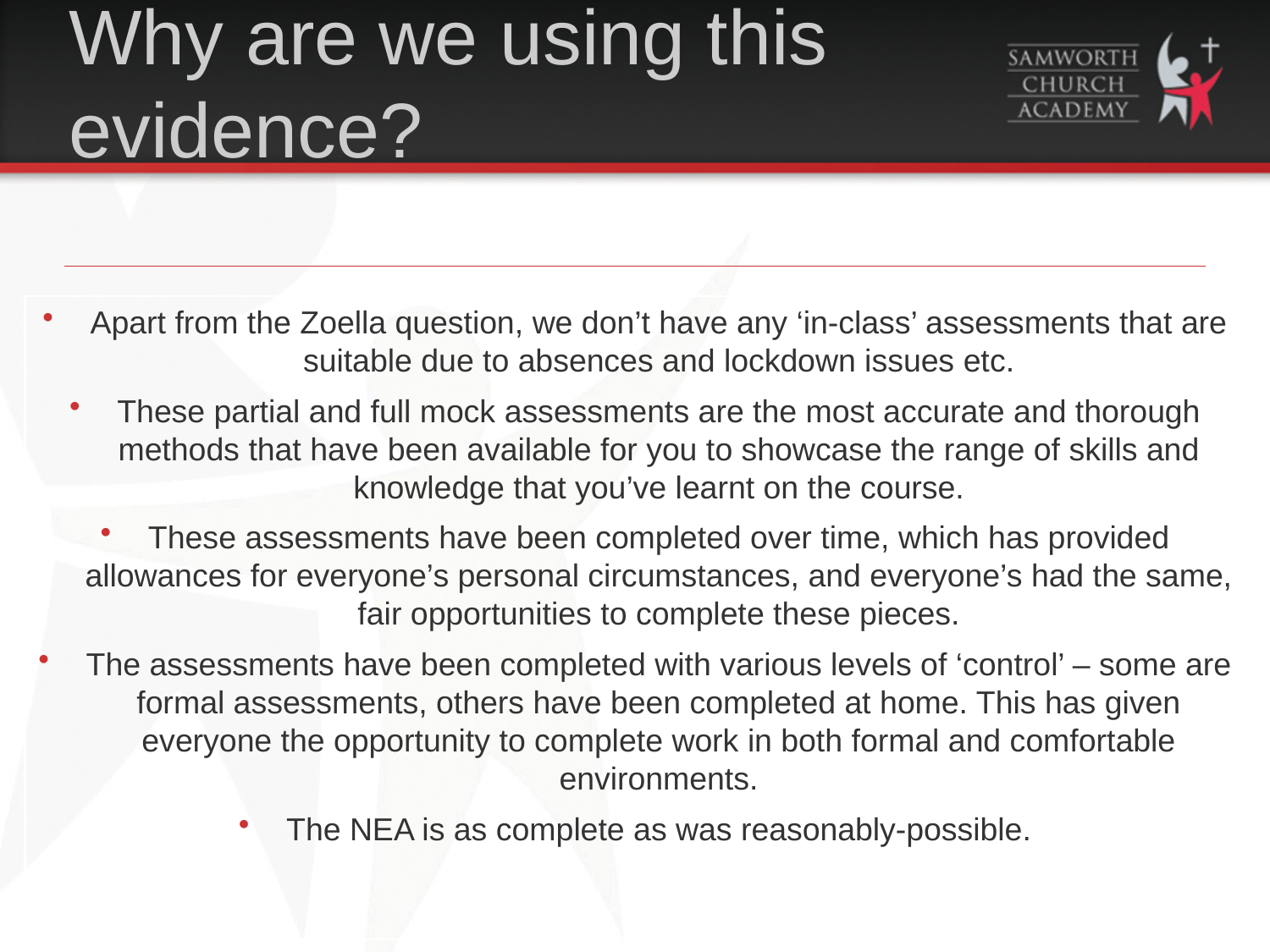

# Why are we using this evidence?
Apart from the Zoella question, we don’t have any ‘in-class’ assessments that are suitable due to absences and lockdown issues etc.
These partial and full mock assessments are the most accurate and thorough methods that have been available for you to showcase the range of skills and knowledge that you’ve learnt on the course.
These assessments have been completed over time, which has provided allowances for everyone’s personal circumstances, and everyone’s had the same, fair opportunities to complete these pieces.
The assessments have been completed with various levels of ‘control’ – some are formal assessments, others have been completed at home. This has given everyone the opportunity to complete work in both formal and comfortable environments.
The NEA is as complete as was reasonably-possible.